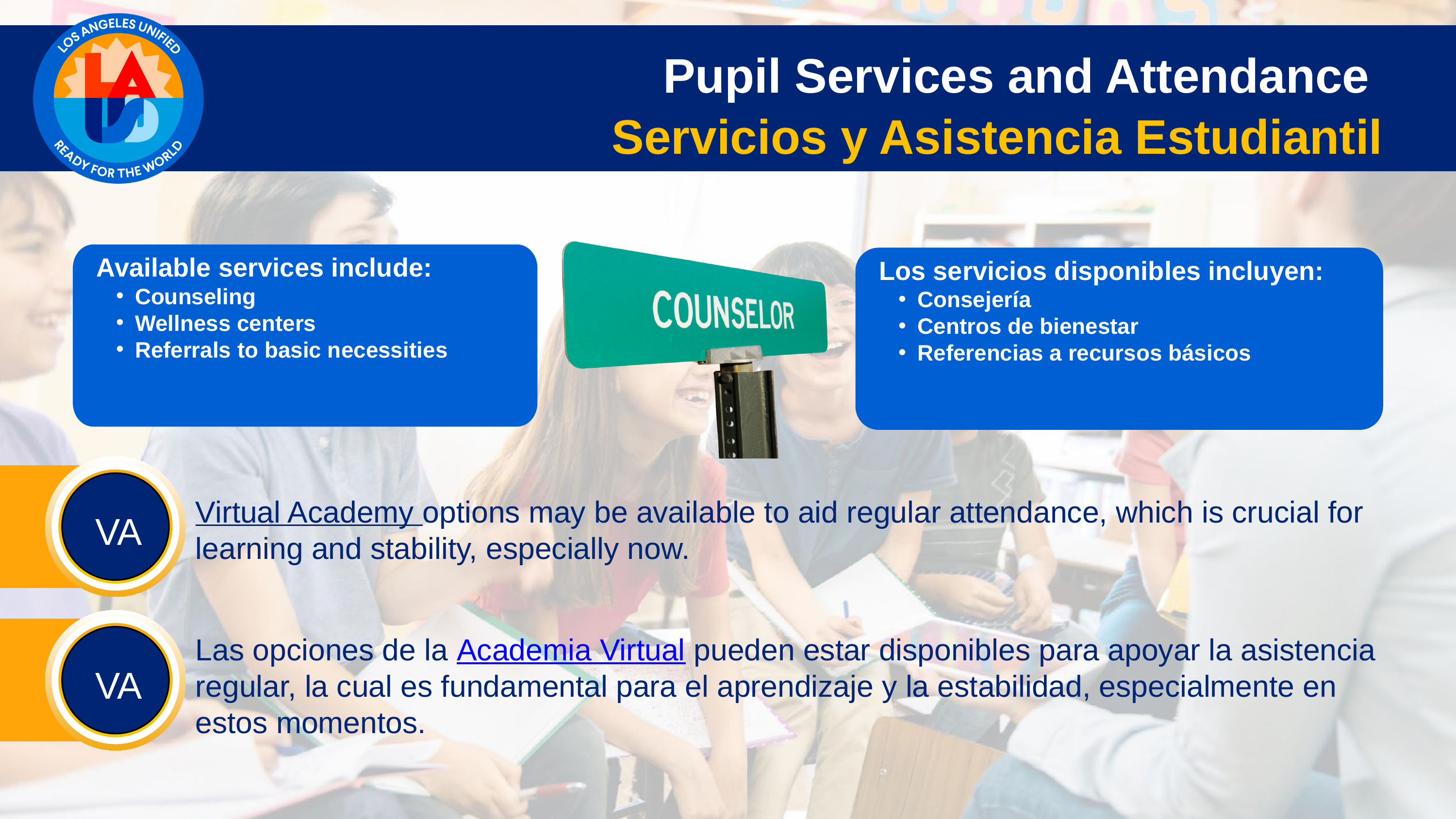

Pupil Services and Attendance
Servicios y Asistencia Estudiantil

Available services include:
Counseling
Wellness centers
Referrals to basic necessities

Los servicios disponibles incluyen:
Consejería
Centros de bienestar
Referencias a recursos básicos

VA
Virtual Academy options may be available to aid regular attendance, which is crucial for learning and stability, especially now.

Las opciones de la Academia Virtual pueden estar disponibles para apoyar la asistencia regular, la cual es fundamental para el aprendizaje y la estabilidad, especialmente en estos momentos.
VA